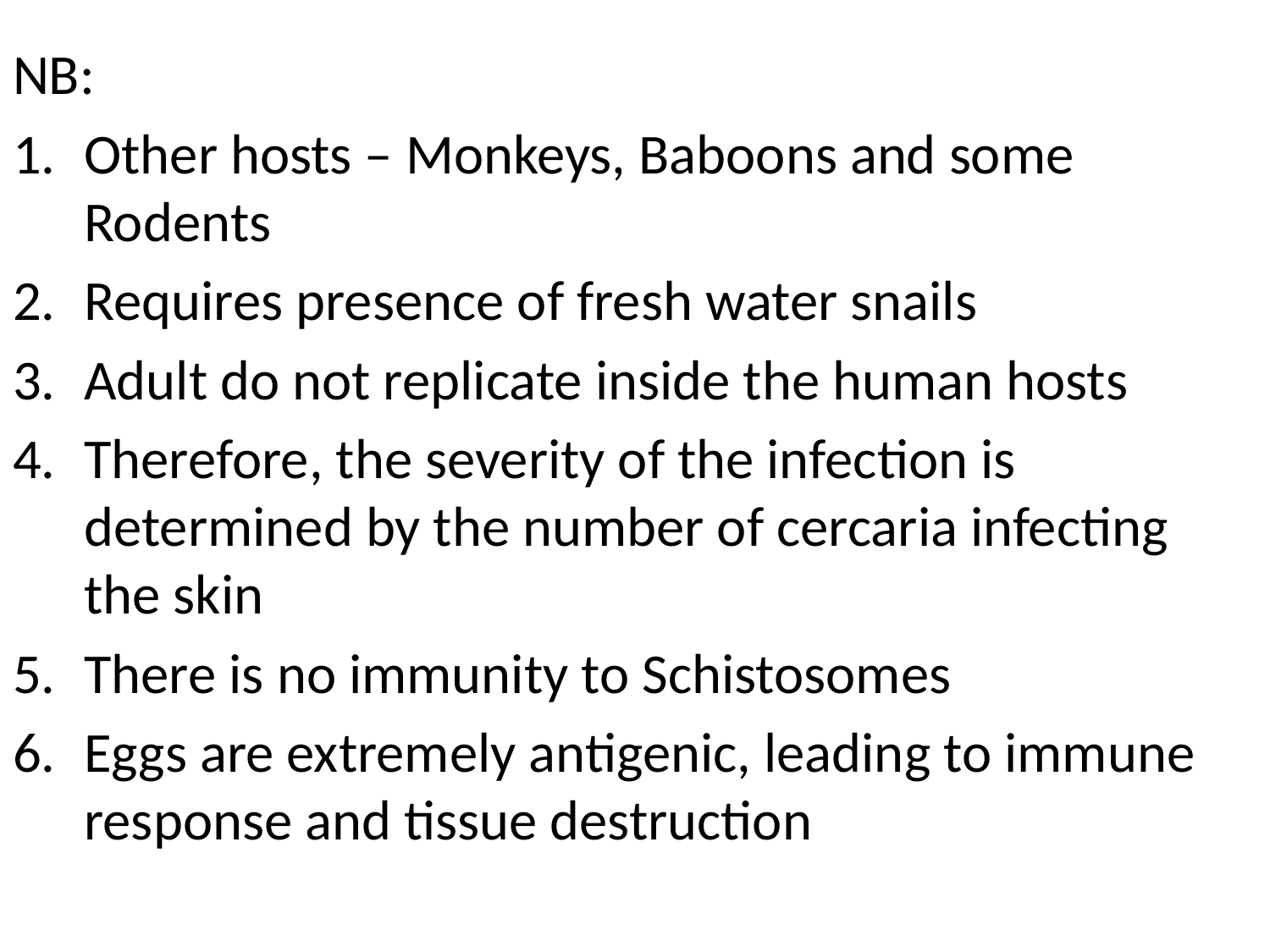

#
NB:
Other hosts – Monkeys, Baboons and some Rodents
Requires presence of fresh water snails
Adult do not replicate inside the human hosts
Therefore, the severity of the infection is determined by the number of cercaria infecting the skin
There is no immunity to Schistosomes
Eggs are extremely antigenic, leading to immune response and tissue destruction